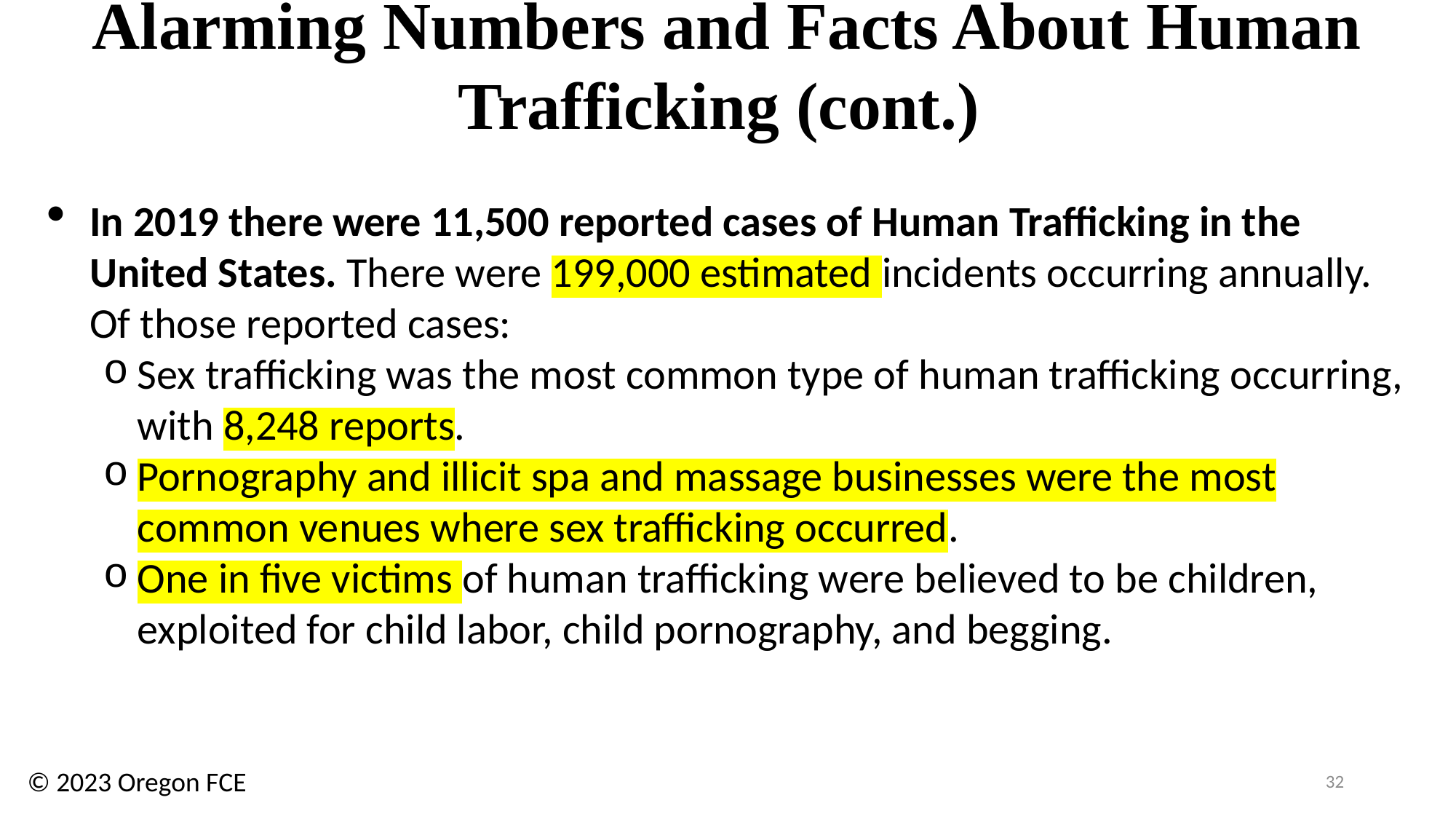

Alarming Numbers and Facts About Human Trafficking (cont.)

In 2019 there were 11,500 reported cases of Human Trafficking in the United States. There were 199,000 estimated incidents occurring annually. Of those reported cases:
Sex trafficking was the most common type of human trafficking occurring, with 8,248 reports.
Pornography and illicit spa and massage businesses were the most common venues where sex trafficking occurred.
One in five victims of human trafficking were believed to be children, exploited for child labor, child pornography, and begging.
© 2023 Oregon FCE
32